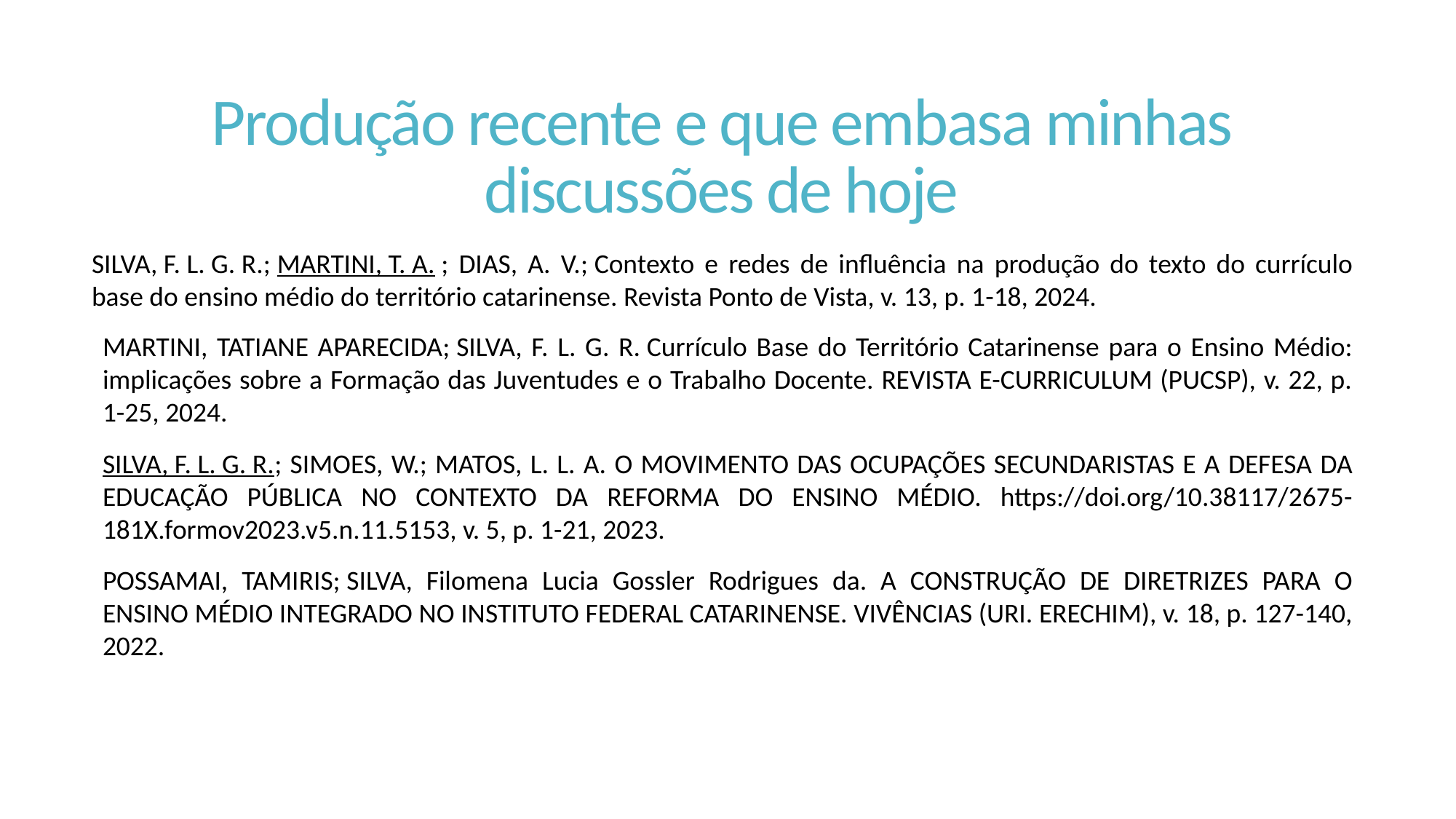

# Produção recente e que embasa minhas discussões de hoje
SILVA, F. L. G. R.; MARTINI, T. A. ; DIAS, A. V.; Contexto e redes de influência na produção do texto do currículo base do ensino médio do território catarinense. Revista Ponto de Vista, v. 13, p. 1-18, 2024.
MARTINI, TATIANE APARECIDA; SILVA, F. L. G. R. Currículo Base do Território Catarinense para o Ensino Médio: implicações sobre a Formação das Juventudes e o Trabalho Docente. REVISTA E-CURRICULUM (PUCSP), v. 22, p. 1-25, 2024.
SILVA, F. L. G. R.; SIMOES, W.; MATOS, L. L. A. O MOVIMENTO DAS OCUPAÇÕES SECUNDARISTAS E A DEFESA DA EDUCAÇÃO PÚBLICA NO CONTEXTO DA REFORMA DO ENSINO MÉDIO. https://doi.org/10.38117/2675-181X.formov2023.v5.n.11.5153, v. 5, p. 1-21, 2023.
POSSAMAI, TAMIRIS; SILVA, Filomena Lucia Gossler Rodrigues da. A CONSTRUÇÃO DE DIRETRIZES PARA O ENSINO MÉDIO INTEGRADO NO INSTITUTO FEDERAL CATARINENSE. VIVÊNCIAS (URI. ERECHIM), v. 18, p. 127-140, 2022.